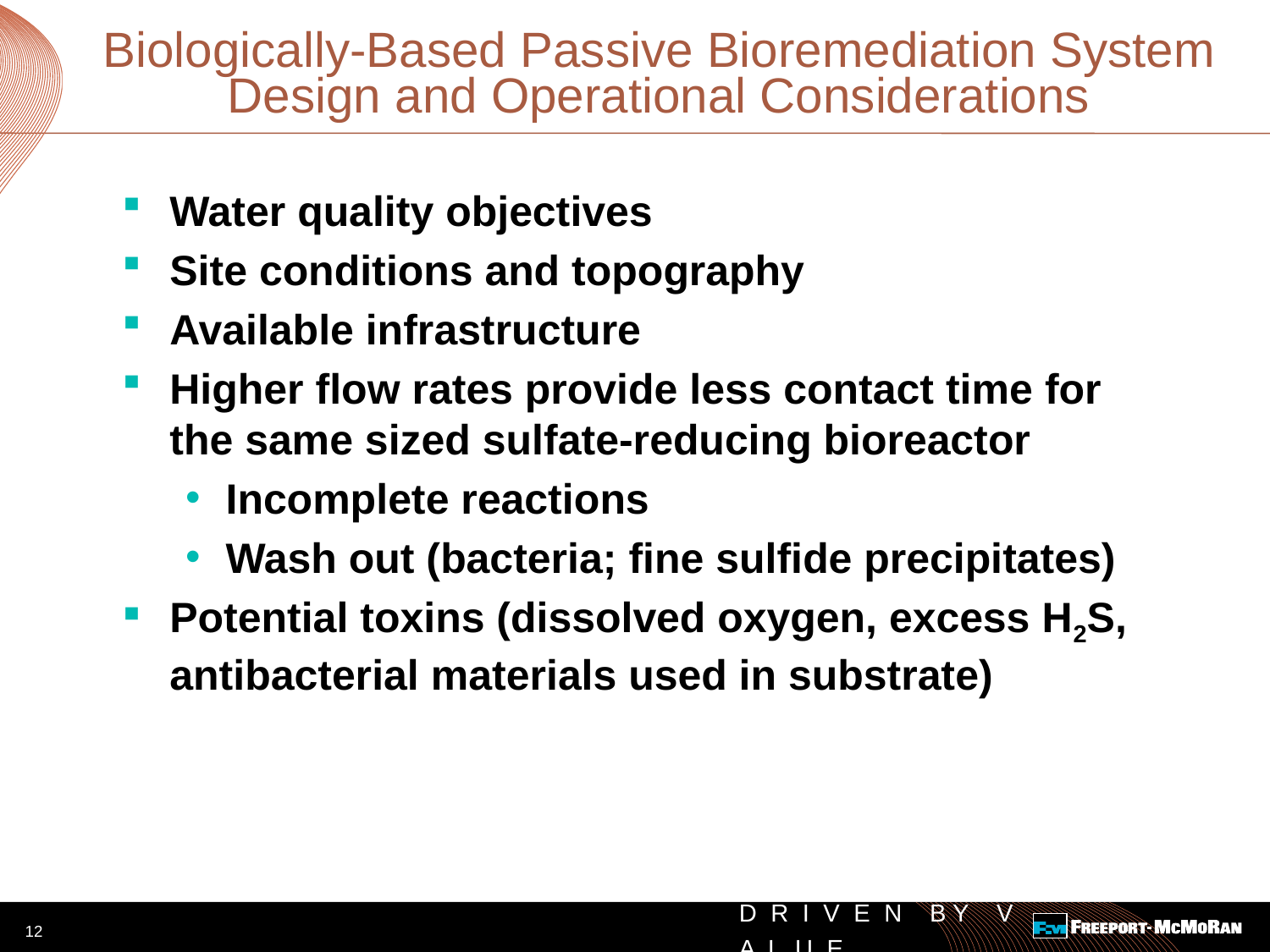

# Biologically-Based Passive Bioremediation System Design and Operational Considerations
Water quality objectives
Site conditions and topography
Available infrastructure
Higher flow rates provide less contact time for the same sized sulfate-reducing bioreactor
Incomplete reactions
Wash out (bacteria; fine sulfide precipitates)
Potential toxins (dissolved oxygen, excess H2S, antibacterial materials used in substrate)
12